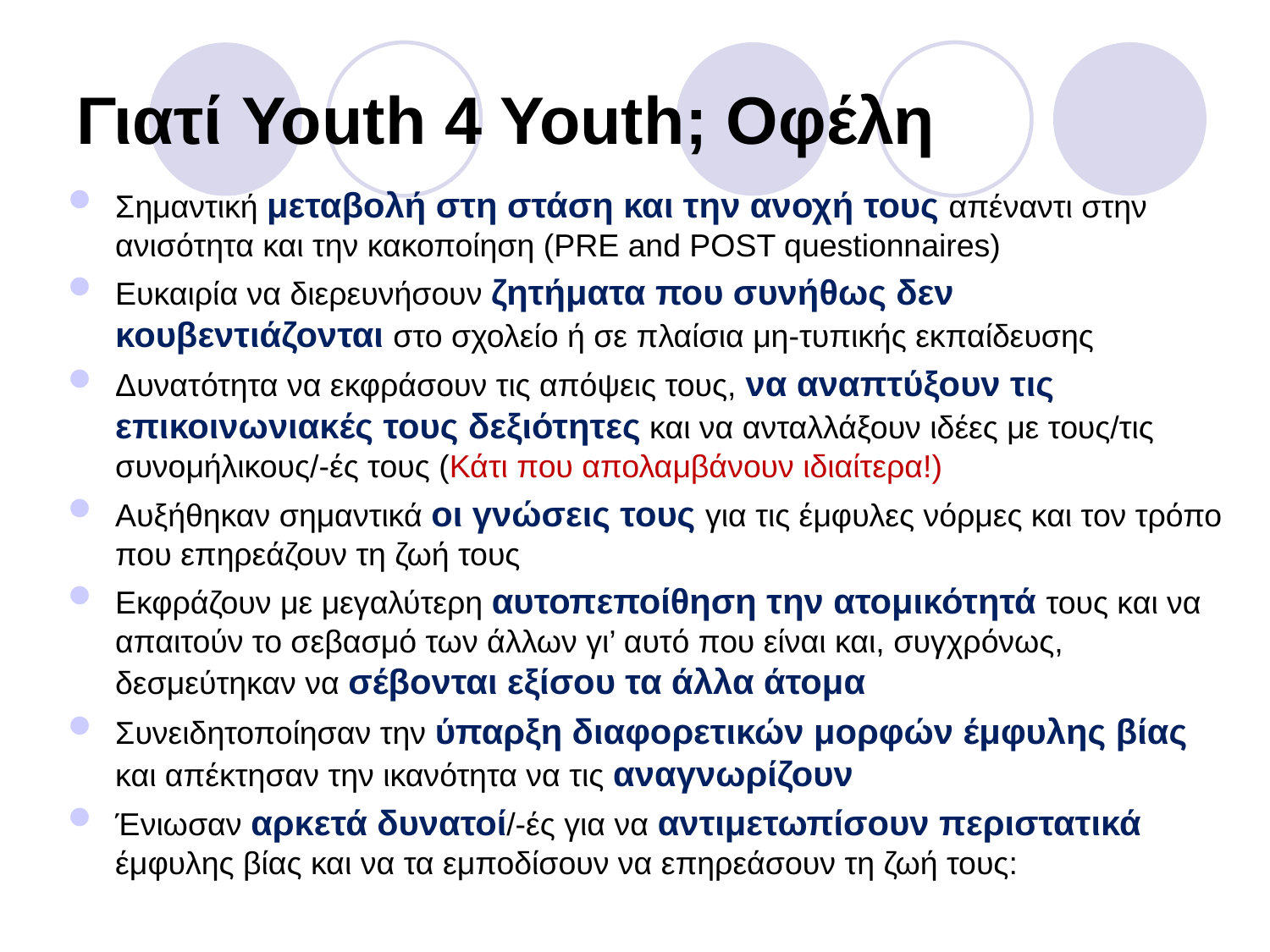

# Γιατί Youth 4 Youth; Οφέλη
Σημαντική μεταβολή στη στάση και την ανοχή τους απέναντι στην ανισότητα και την κακοποίηση (PRE and POST questionnaires)
Ευκαιρία να διερευνήσουν ζητήματα που συνήθως δεν κουβεντιάζονται στο σχολείο ή σε πλαίσια μη-τυπικής εκπαίδευσης
Δυνατότητα να εκφράσουν τις απόψεις τους, να αναπτύξουν τις επικοινωνιακές τους δεξιότητες και να ανταλλάξουν ιδέες με τους/τις συνομήλικους/-ές τους (Κάτι που απολαμβάνουν ιδιαίτερα!)
Αυξήθηκαν σημαντικά οι γνώσεις τους για τις έμφυλες νόρμες και τον τρόπο που επηρεάζουν τη ζωή τους
Εκφράζουν με μεγαλύτερη αυτοπεποίθηση την ατομικότητά τους και να απαιτούν το σεβασμό των άλλων γι’ αυτό που είναι και, συγχρόνως, δεσμεύτηκαν να σέβονται εξίσου τα άλλα άτομα
Συνειδητοποίησαν την ύπαρξη διαφορετικών μορφών έμφυλης βίας και απέκτησαν την ικανότητα να τις αναγνωρίζουν
Ένιωσαν αρκετά δυνατοί/-ές για να αντιμετωπίσουν περιστατικά έμφυλης βίας και να τα εμποδίσουν να επηρεάσουν τη ζωή τους: